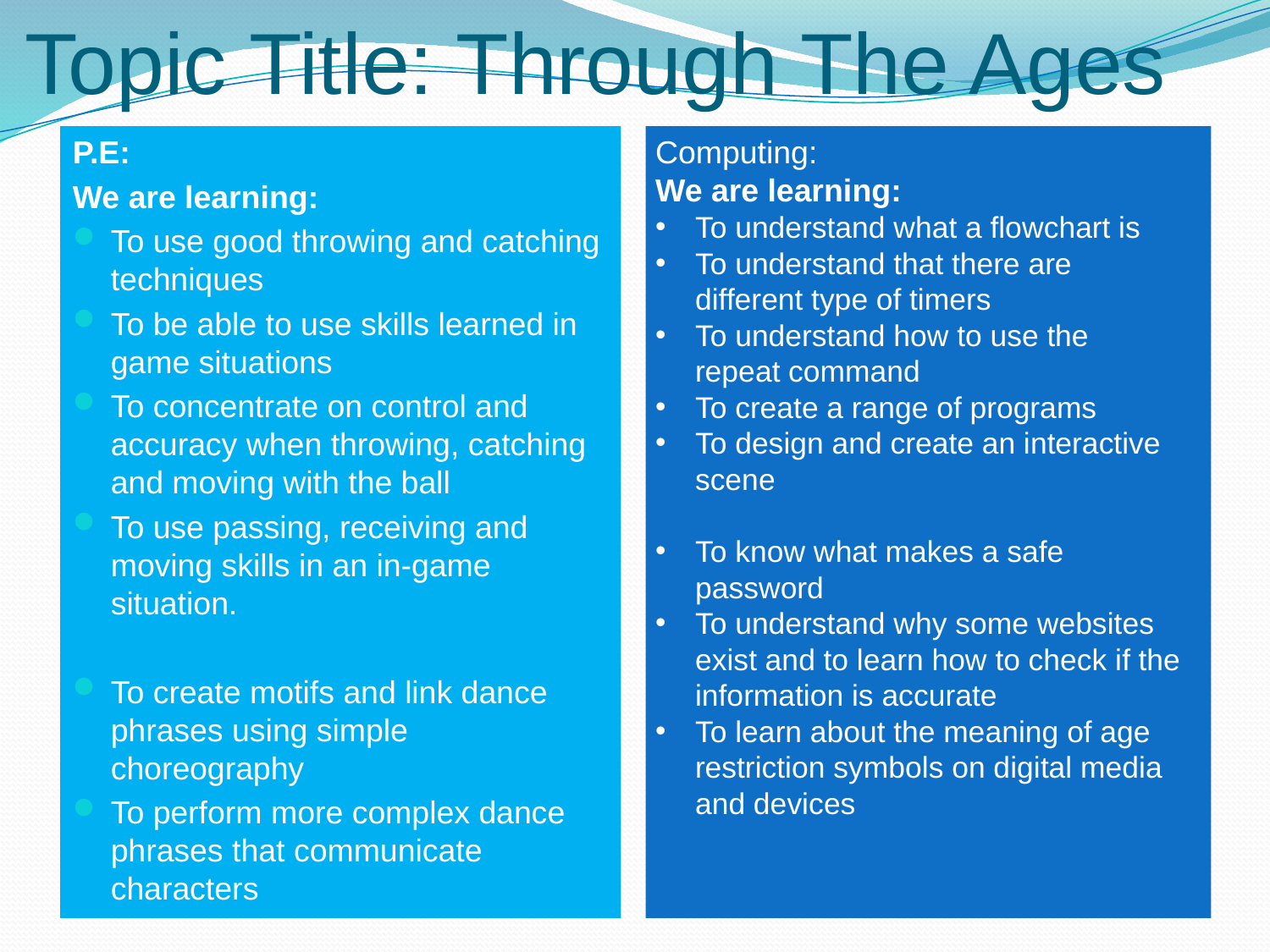

# Topic Title: Through The Ages
P.E:
We are learning:
To use good throwing and catching techniques
To be able to use skills learned in game situations
To concentrate on control and accuracy when throwing, catching and moving with the ball
To use passing, receiving and moving skills in an in-game situation.

To create motifs and link dance phrases using simple choreography
To perform more complex dance phrases that communicate characters

Computing:
We are learning:
To understand what a flowchart is
To understand that there are different type of timers
To understand how to use the repeat command
To create a range of programs
To design and create an interactive scene

To know what makes a safe password
To understand why some websites exist and to learn how to check if the information is accurate
To learn about the meaning of age restriction symbols on digital media and devices